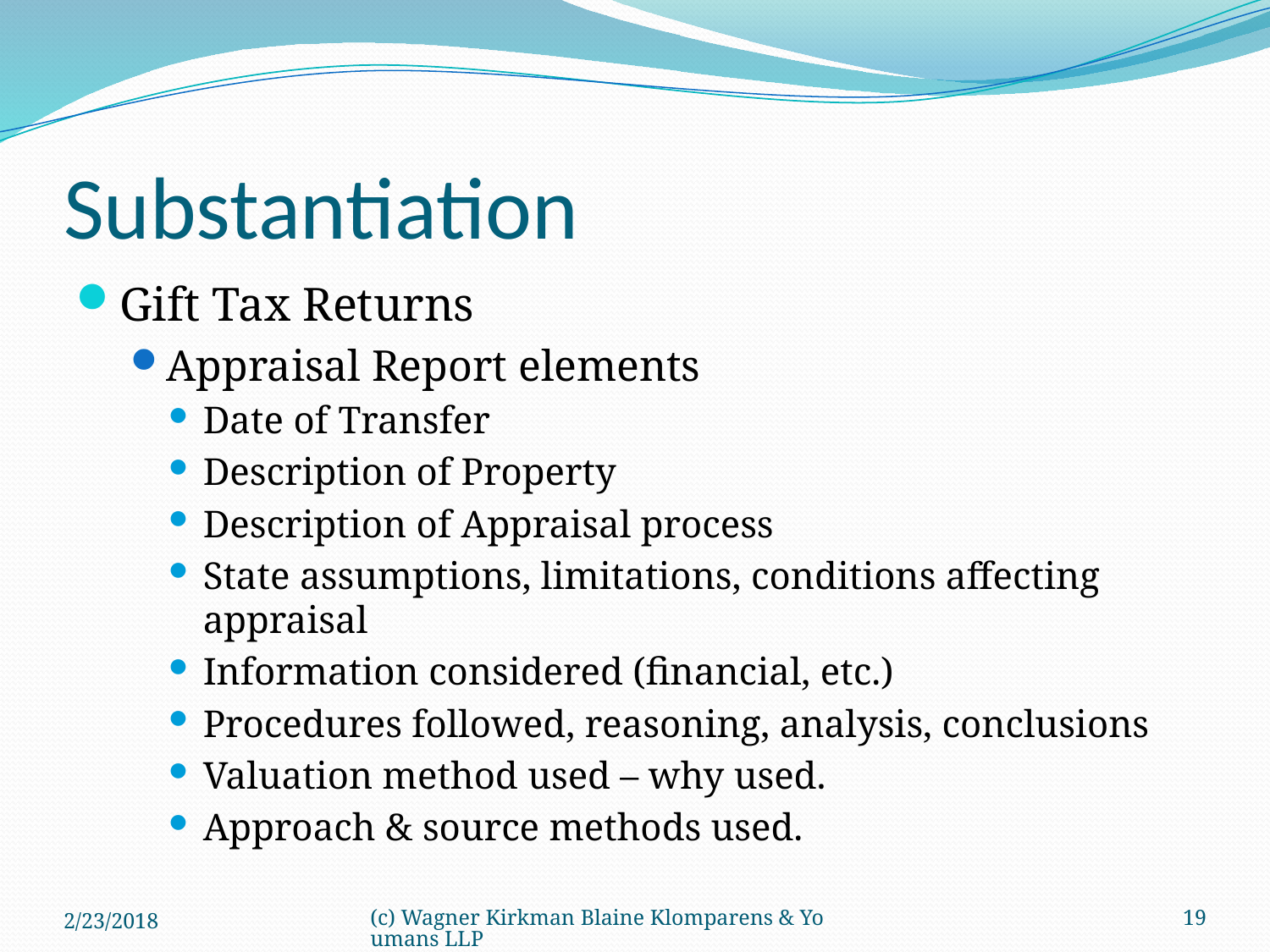

# Substantiation
Gift Tax Returns
Appraisal Report elements
Date of Transfer
Description of Property
Description of Appraisal process
State assumptions, limitations, conditions affecting appraisal
Information considered (financial, etc.)
Procedures followed, reasoning, analysis, conclusions
Valuation method used – why used.
Approach & source methods used.
2/23/2018
(c) Wagner Kirkman Blaine Klomparens & Youmans LLP
19